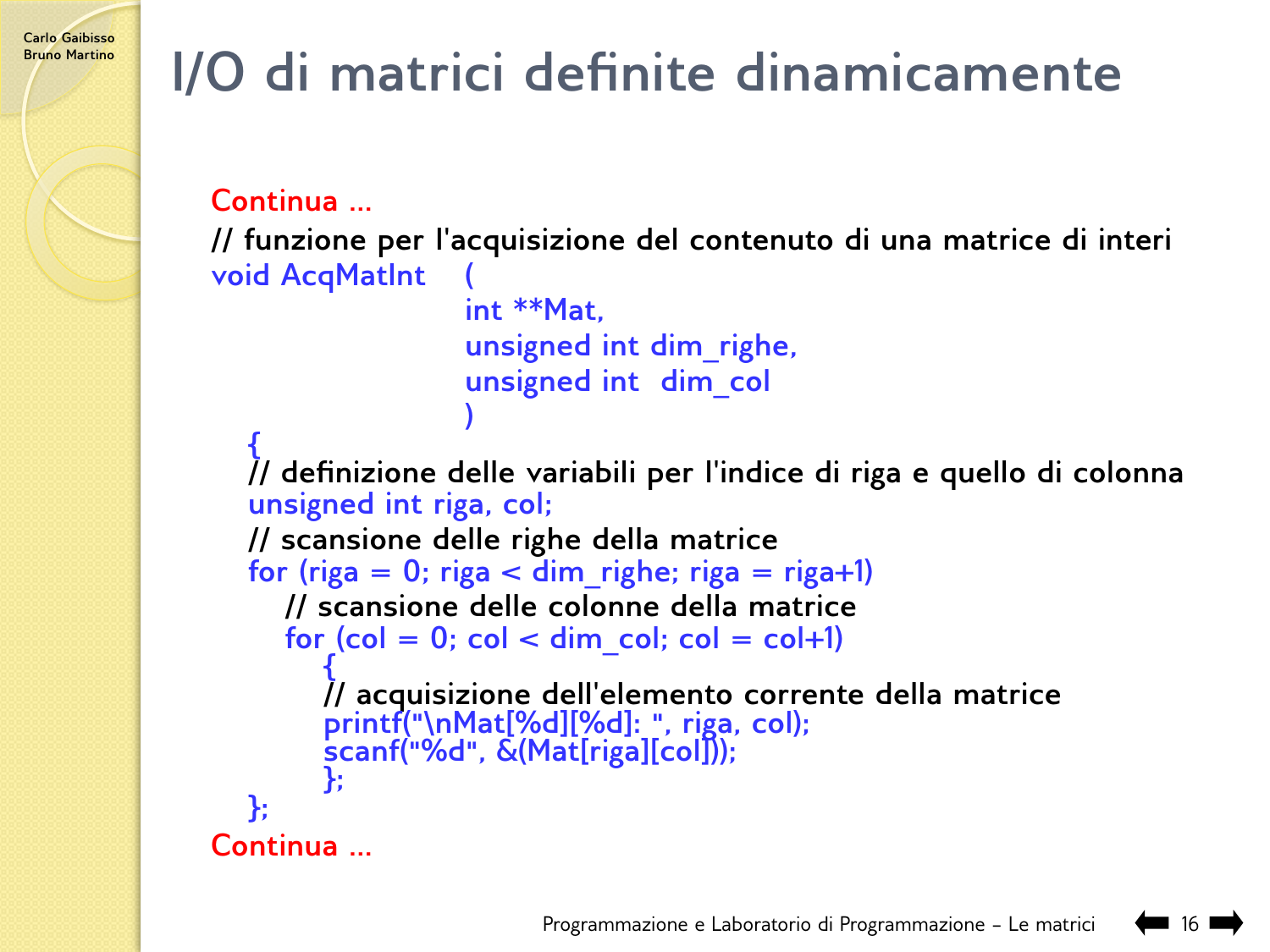

# I/O di matrici definite dinamicamente
Continua …
// funzione per l'acquisizione del contenuto di una matrice di interi
void AcqMatInt	(
					int **Mat,
					unsigned int dim_righe,
					unsigned int  dim_col
					)
	{
	// definizione delle variabili per l'indice di riga e quello di colonna
	unsigned int riga, col;
	// scansione delle righe della matrice
	for (riga = 0; riga < dim_righe; riga = riga+1)
		// scansione delle colonne della matrice
		for (col = 0; col < dim_col; col = col+1)
			{
			// acquisizione dell'elemento corrente della matrice
			printf("\nMat[%d][%d]: ", riga, col);
			scanf("%d", &(Mat[riga][col]));
			};
	};
Continua …
Programmazione e Laboratorio di Programmazione – Le matrici
16